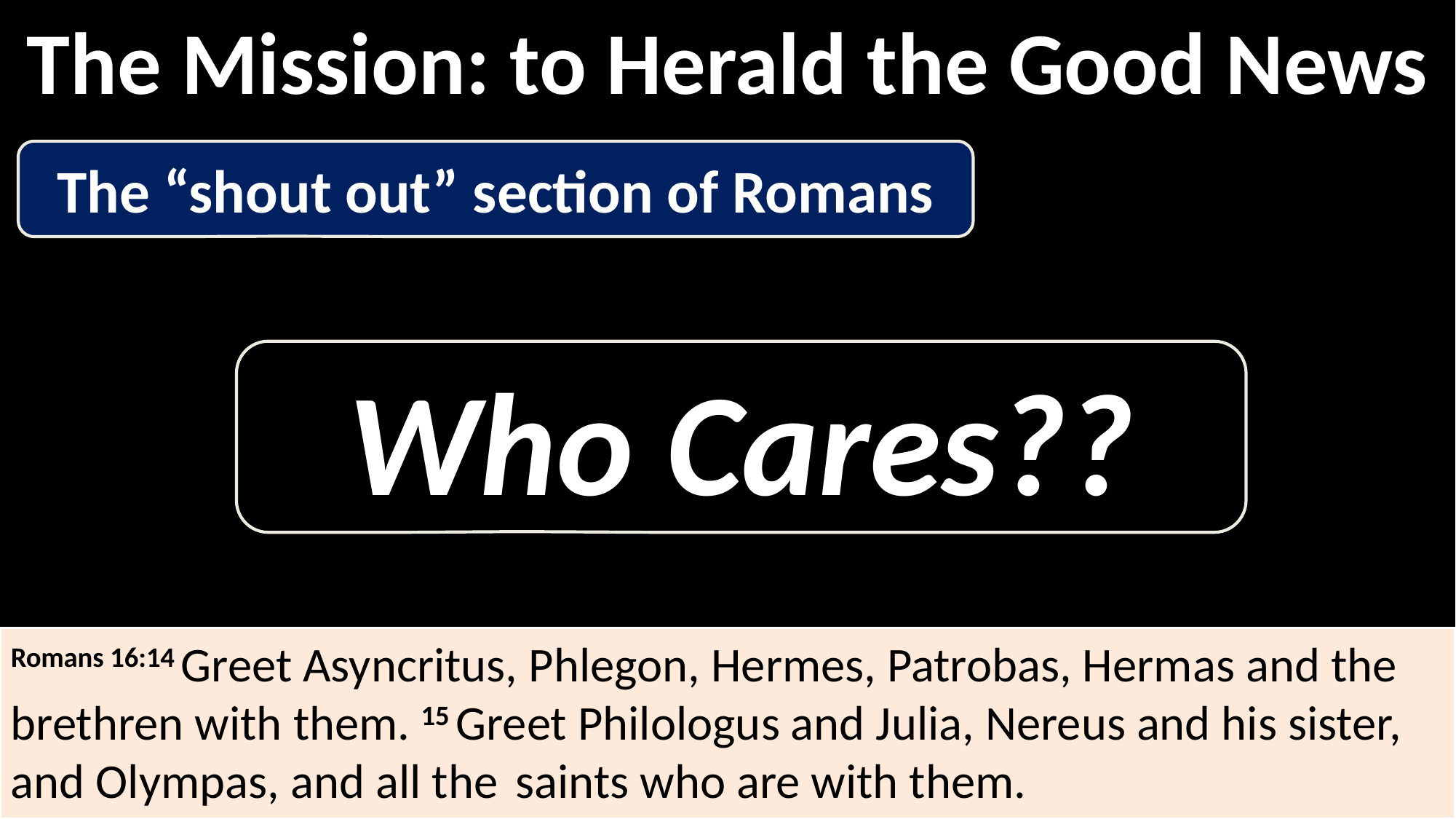

The Mission: to Herald the Good News
The “shout out” section of Romans
Who Cares??
Romans 16:14 Greet Asyncritus, Phlegon, Hermes, Patrobas, Hermas and the brethren with them. 15 Greet Philologus and Julia, Nereus and his sister, and Olympas, and all the  saints who are with them.